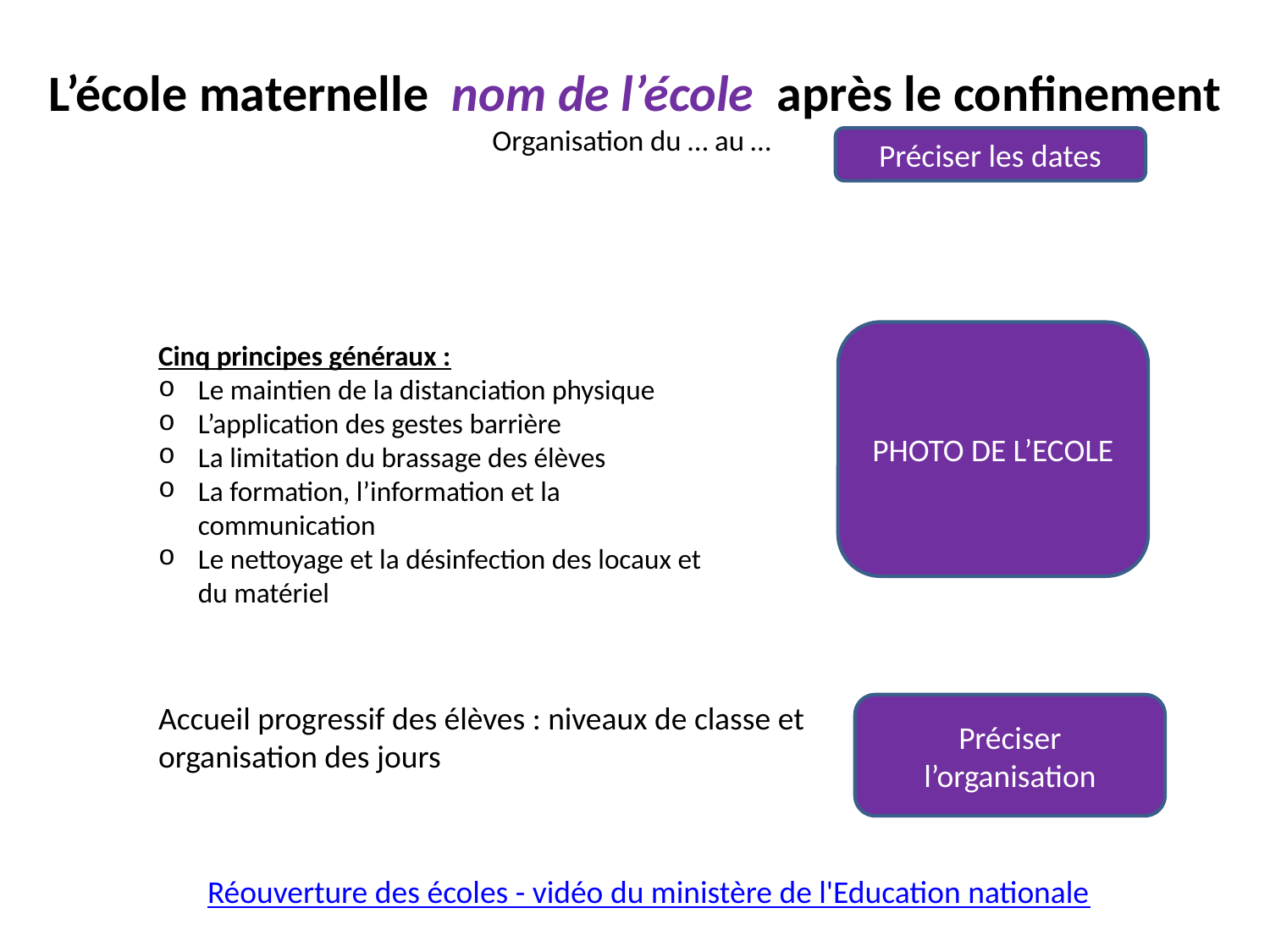

# L’école maternelle  nom de l’école  après le confinement Organisation du … au …
Préciser les dates
PHOTO DE L’ECOLE
Cinq principes généraux :
Le maintien de la distanciation physique
L’application des gestes barrière
La limitation du brassage des élèves
La formation, l’information et la communication
Le nettoyage et la désinfection des locaux et du matériel
Accueil progressif des élèves : niveaux de classe et organisation des jours
Préciser l’organisation
Réouverture des écoles - vidéo du ministère de l'Education nationale